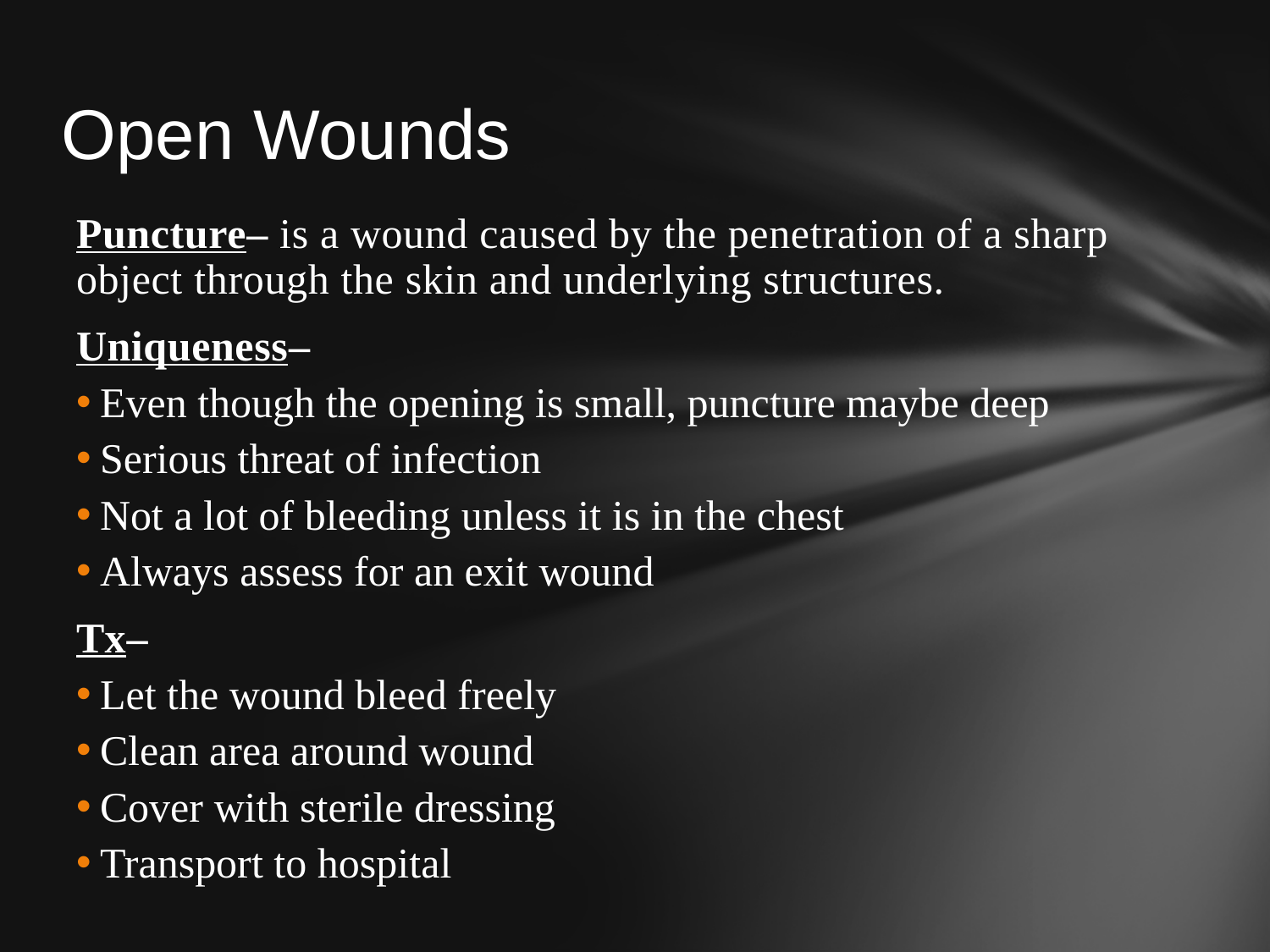

# Open Wounds
Puncture– is a wound caused by the penetration of a sharp object through the skin and underlying structures.
Uniqueness–
Even though the opening is small, puncture maybe deep
Serious threat of infection
Not a lot of bleeding unless it is in the chest
Always assess for an exit wound
Tx–
Let the wound bleed freely
Clean area around wound
Cover with sterile dressing
Transport to hospital